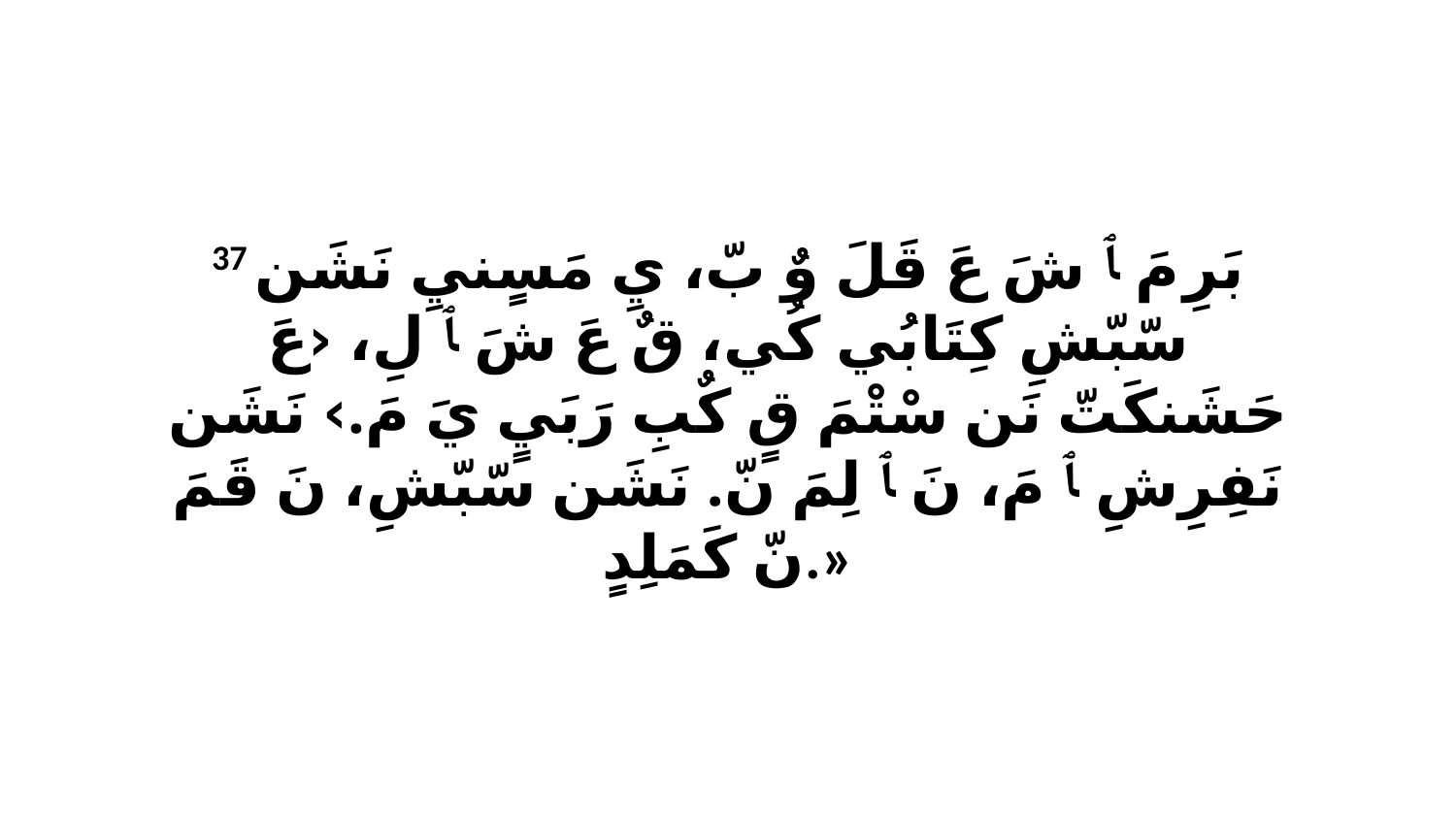

37 بَرِ مَ ﭑ شَ عَ قَلَ وٌ بّ، يِ مَسٍنيِ نَشَن سّبّشِ كِتَابُي كُي، قٌ عَ شَ ﭑ لِ، ‹عَ حَشَنكَتّ نَن سْتْمَ قٍ كٌبِ رَبَيٍ يَ مَ.› نَشَن نَفِرِشِ ﭑ مَ، نَ ﭑ لِمَ نّ. نَشَن سّبّشِ، نَ قَمَ نّ كَمَلِدٍ.»